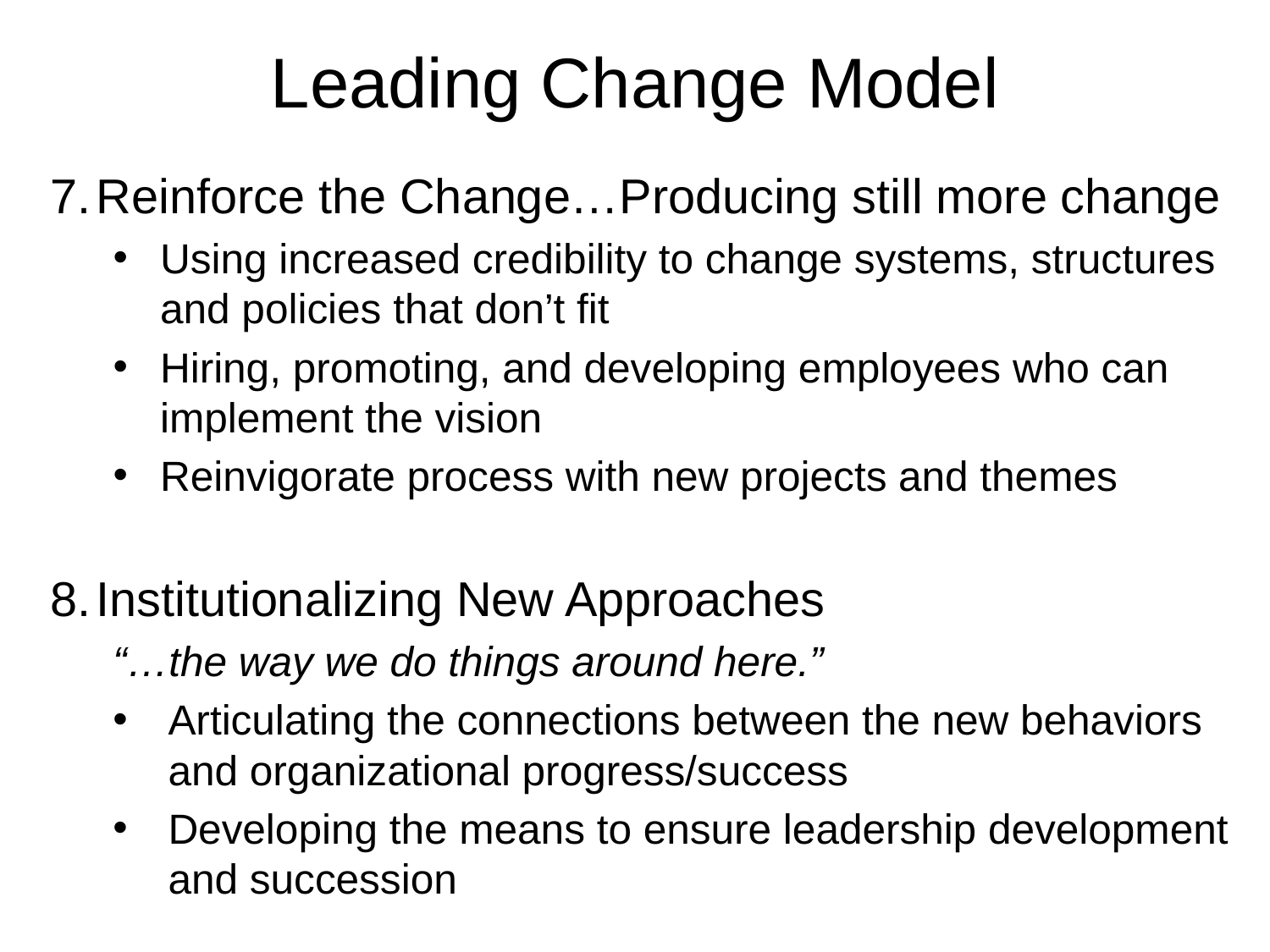

# Leading Change Model
Reinforce the Change…Producing still more change
Using increased credibility to change systems, structures and policies that don’t fit
Hiring, promoting, and developing employees who can implement the vision
Reinvigorate process with new projects and themes

Institutionalizing New Approaches
“…the way we do things around here.”
Articulating the connections between the new behaviors and organizational progress/success
Developing the means to ensure leadership development and succession